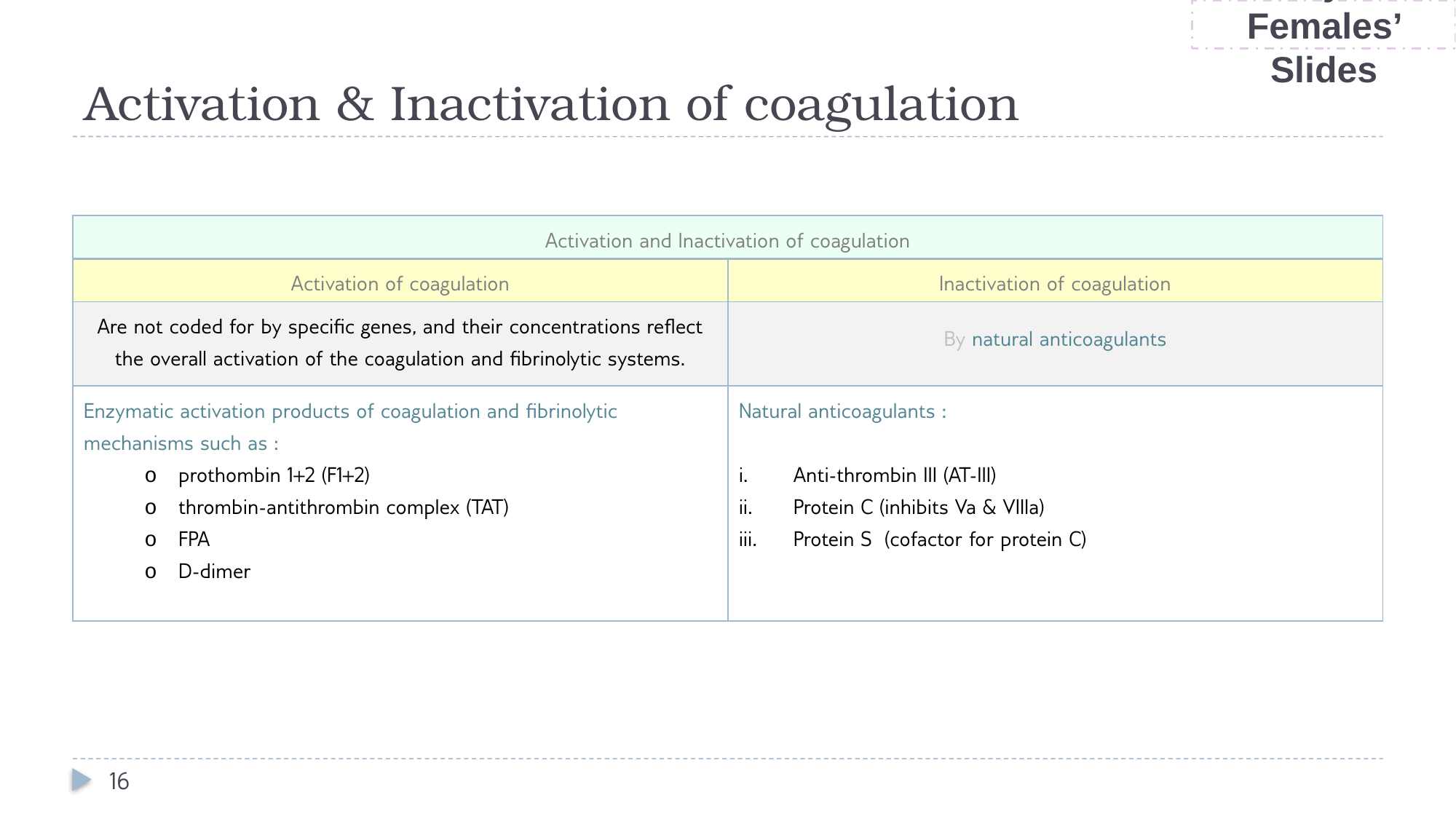

Only in Females’ Slides
# Activation & Inactivation of coagulation
| Activation and Inactivation of coagulation |  |
| --- | --- |
| Activation of coagulation | Inactivation of coagulation |
| Are not coded for by specific genes, and their concentrations reflect the overall activation of the coagulation and fibrinolytic systems. | By natural anticoagulants |
| Enzymatic activation products of coagulation and fibrinolytic mechanisms such as : prothombin 1+2 (F1+2) thrombin-antithrombin complex (TAT) FPA D-dimer | Natural anticoagulants : Anti-thrombin III (AT-III) Protein C (inhibits Va & VIIIa) Protein S (cofactor for protein C) |
16